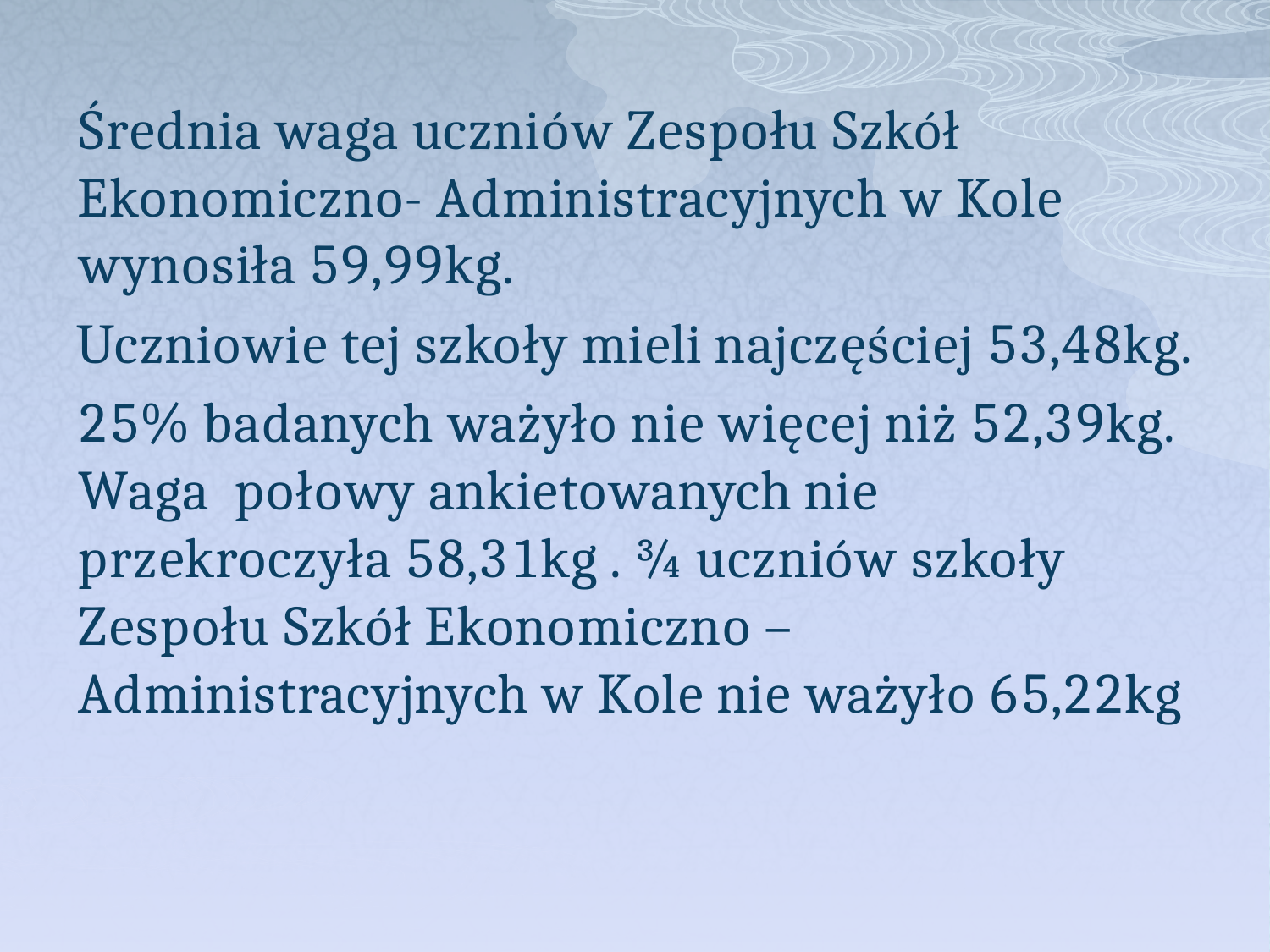

Średnia waga uczniów Zespołu Szkół Ekonomiczno- Administracyjnych w Kole wynosiła 59,99kg.
Uczniowie tej szkoły mieli najczęściej 53,48kg.
25% badanych ważyło nie więcej niż 52,39kg. Waga  połowy ankietowanych nie przekroczyła 58,31kg . ¾ uczniów szkoły Zespołu Szkół Ekonomiczno – Administracyjnych w Kole nie ważyło 65,22kg